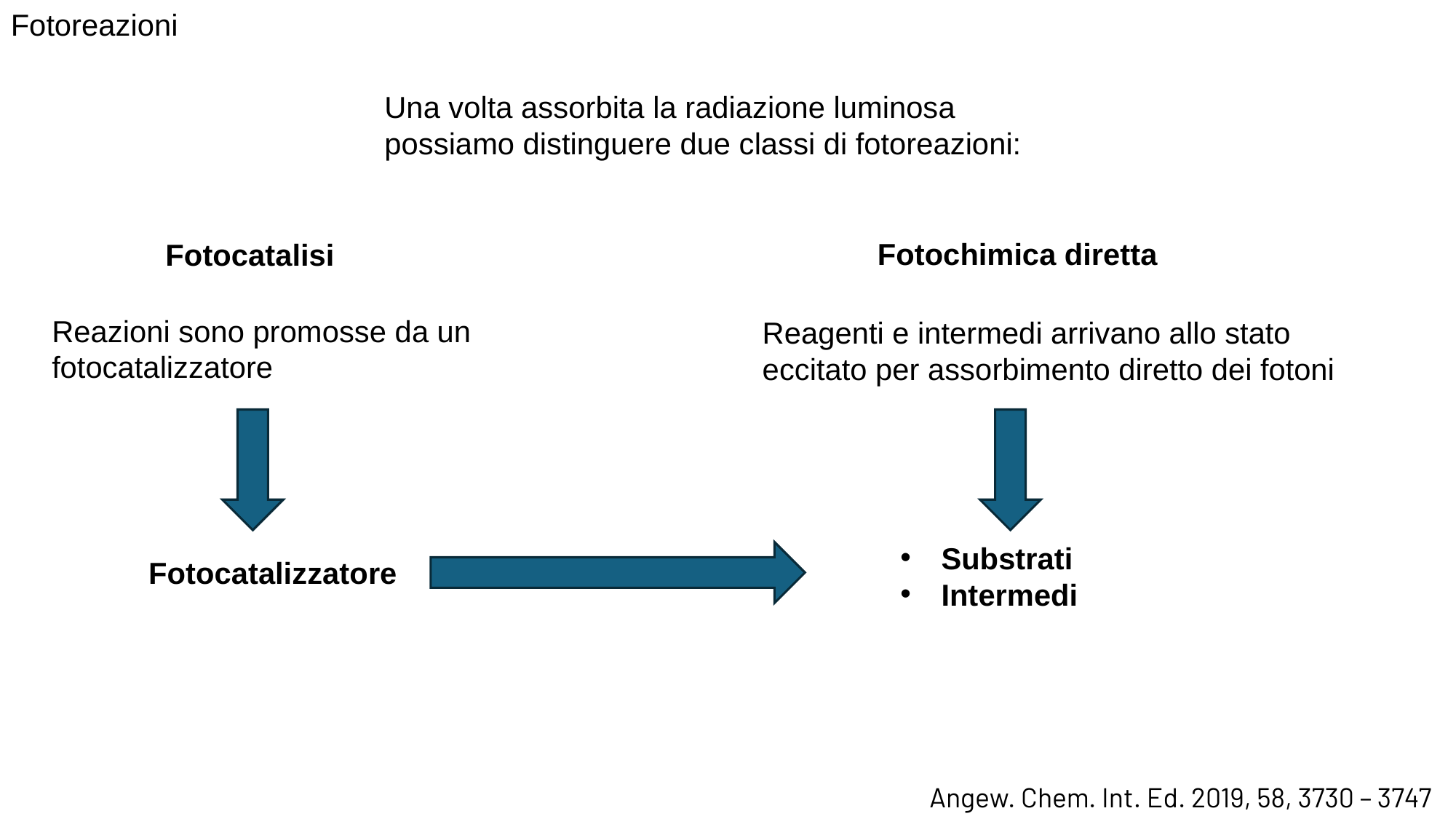

Fotoreazioni
Una volta assorbita la radiazione luminosa possiamo distinguere due classi di fotoreazioni:
Fotochimica diretta
Fotocatalisi
Reazioni sono promosse da un fotocatalizzatore
Reagenti e intermedi arrivano allo stato eccitato per assorbimento diretto dei fotoni

Substrati
Intermedi
Fotocatalizzatore
Angew. Chem. Int. Ed. 2019, 58, 3730 – 3747